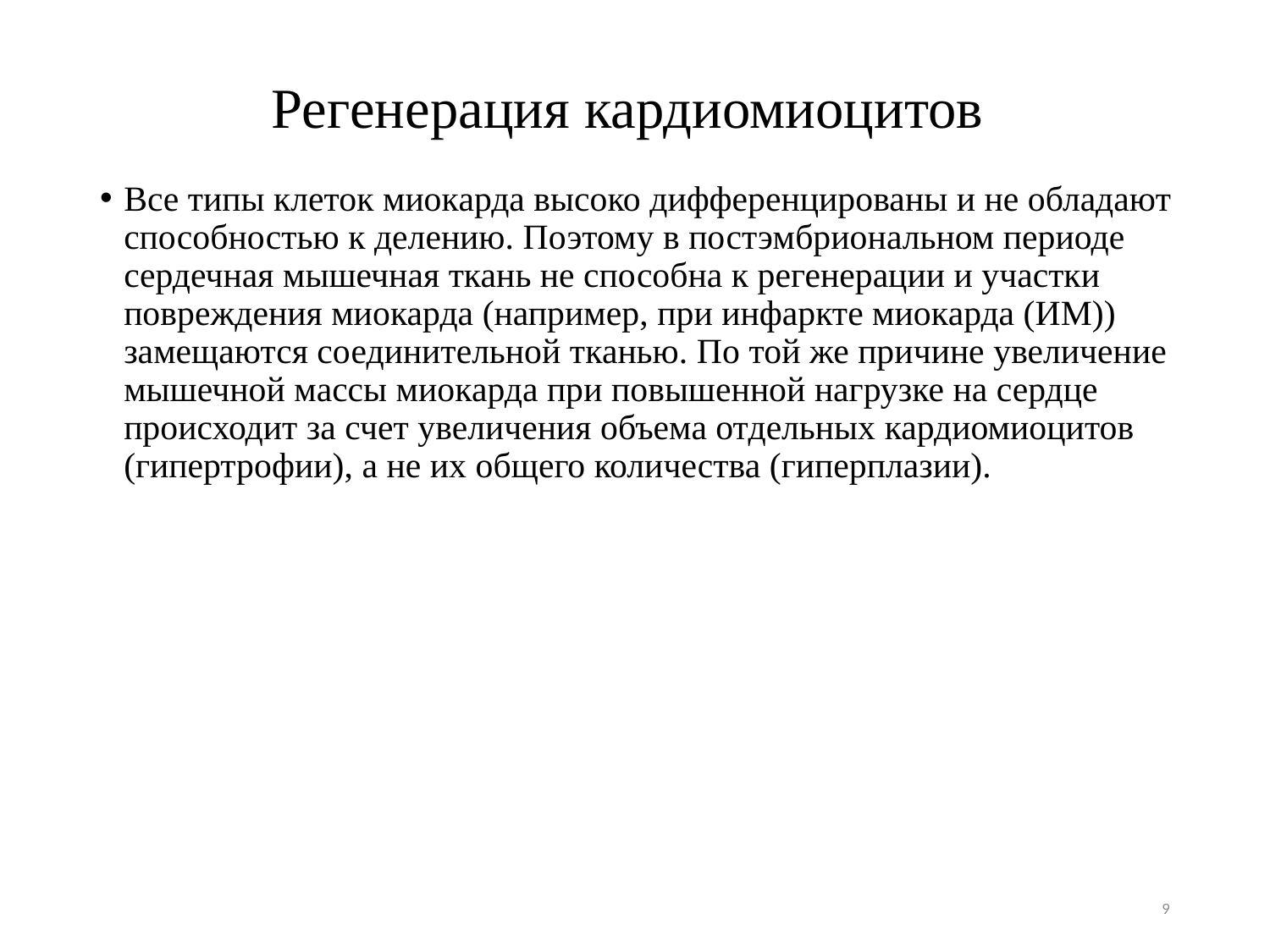

# Регенерация кардиомиоцитов
Все типы клеток миокарда высоко дифференцированы и не обладают способностью к делению. Поэтому в постэмбриональном периоде сердечная мышечная ткань не способна к регенерации и участки повреждения миокарда (например, при инфаркте миокарда (ИМ)) замещаются соединительной тканью. По той же причине увеличение мышечной массы миокарда при повышенной нагрузке на сердце происходит за счет увеличения объема отдельных кардиомиоцитов (гипертрофии), а не их общего количества (гиперплазии).

9